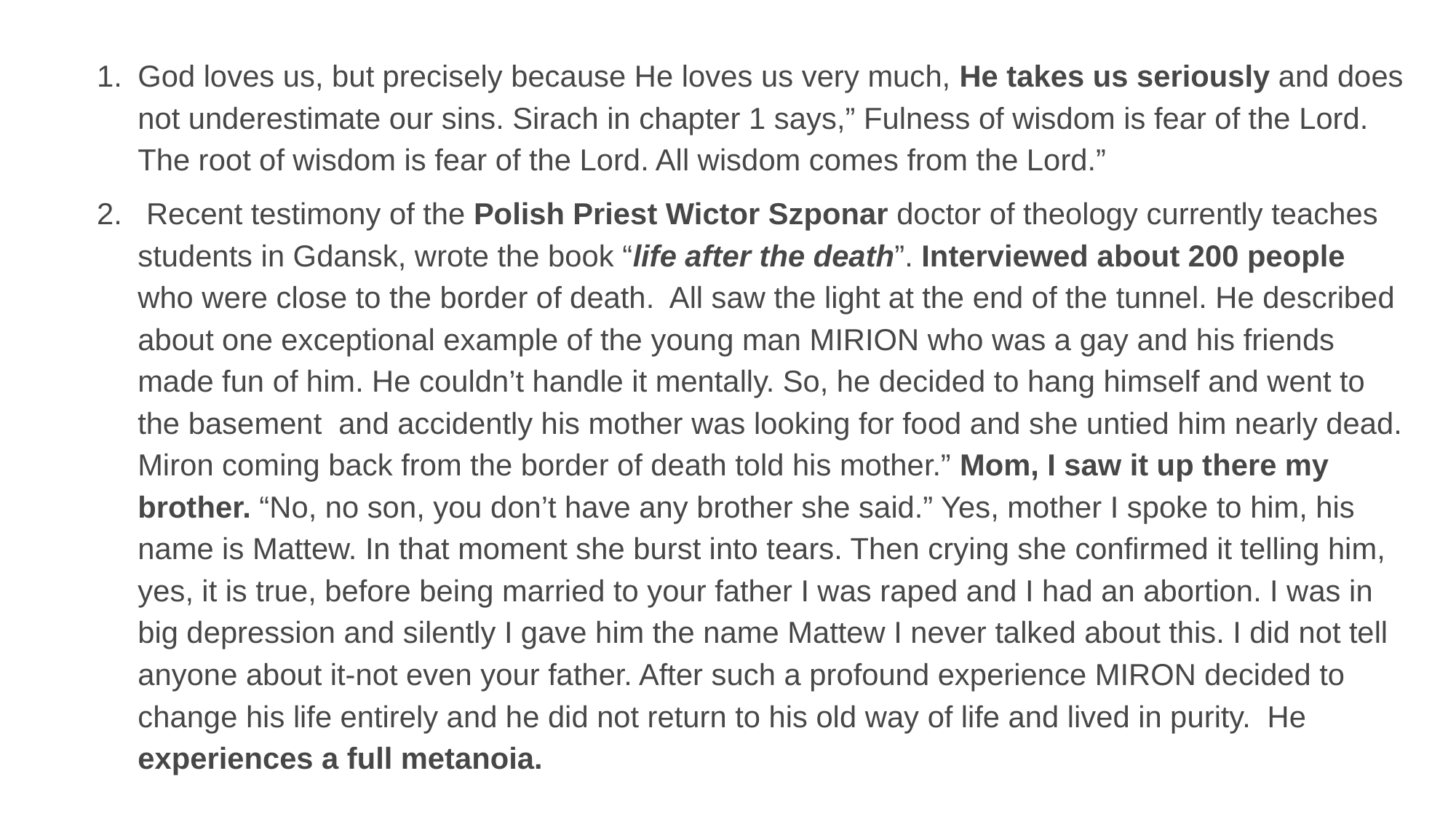

God loves us, but precisely because He loves us very much, He takes us seriously and does not underestimate our sins. Sirach in chapter 1 says,” Fulness of wisdom is fear of the Lord. The root of wisdom is fear of the Lord. All wisdom comes from the Lord.”
 Recent testimony of the Polish Priest Wictor Szponar doctor of theology currently teaches students in Gdansk, wrote the book “life after the death”. Interviewed about 200 people who were close to the border of death.  All saw the light at the end of the tunnel. He described about one exceptional example of the young man MIRION who was a gay and his friends made fun of him. He couldn’t handle it mentally. So, he decided to hang himself and went to the basement  and accidently his mother was looking for food and she untied him nearly dead. Miron coming back from the border of death told his mother.” Mom, I saw it up there my brother. “No, no son, you don’t have any brother she said.” Yes, mother I spoke to him, his name is Mattew. In that moment she burst into tears. Then crying she confirmed it telling him, yes, it is true, before being married to your father I was raped and I had an abortion. I was in big depression and silently I gave him the name Mattew I never talked about this. I did not tell anyone about it-not even your father. After such a profound experience MIRON decided to change his life entirely and he did not return to his old way of life and lived in purity.  He experiences a full metanoia.